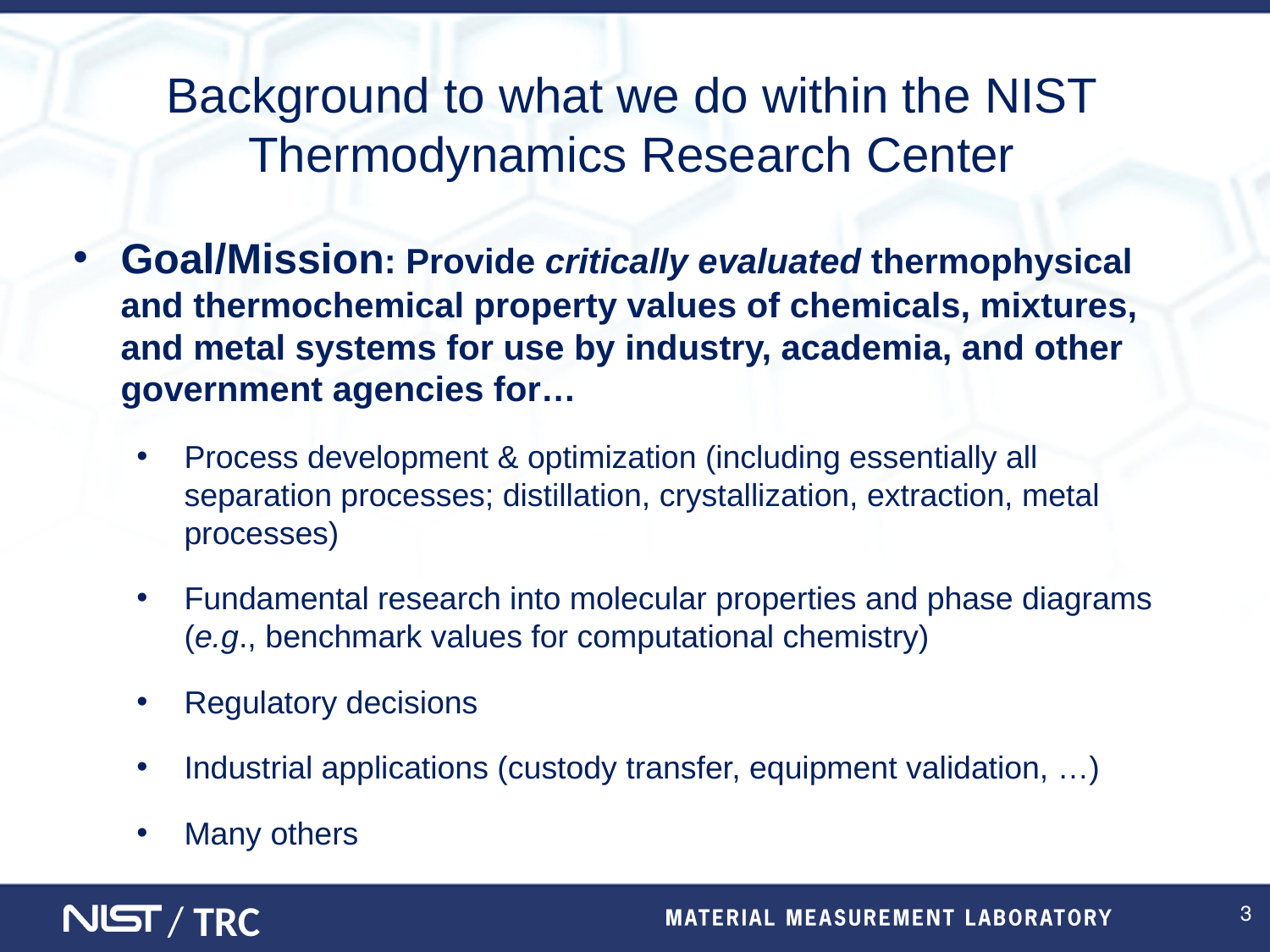

Background to what we do within the NIST Thermodynamics Research Center
Goal/Mission: Provide critically evaluated thermophysical and thermochemical property values of chemicals, mixtures, and metal systems for use by industry, academia, and other government agencies for…
Process development & optimization (including essentially all separation processes; distillation, crystallization, extraction, metal processes)
Fundamental research into molecular properties and phase diagrams (e.g., benchmark values for computational chemistry)
Regulatory decisions
Industrial applications (custody transfer, equipment validation, …)
Many others